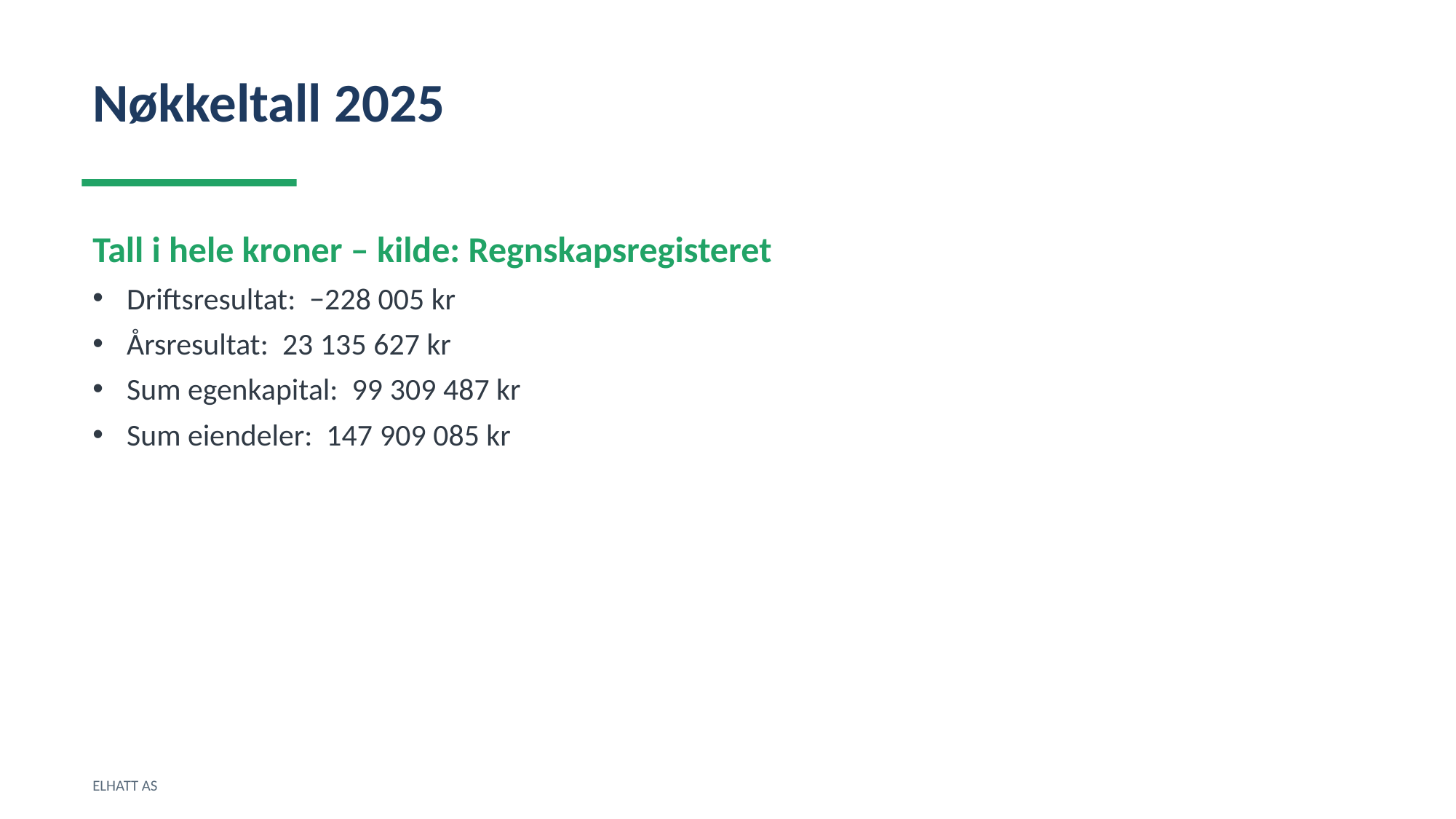

Nøkkeltall 2025

Tall i hele kroner – kilde: Regnskapsregisteret
Driftsresultat:  −228 005 kr
Årsresultat:  23 135 627 kr
Sum egenkapital:  99 309 487 kr
Sum eiendeler:  147 909 085 kr
ELHATT AS